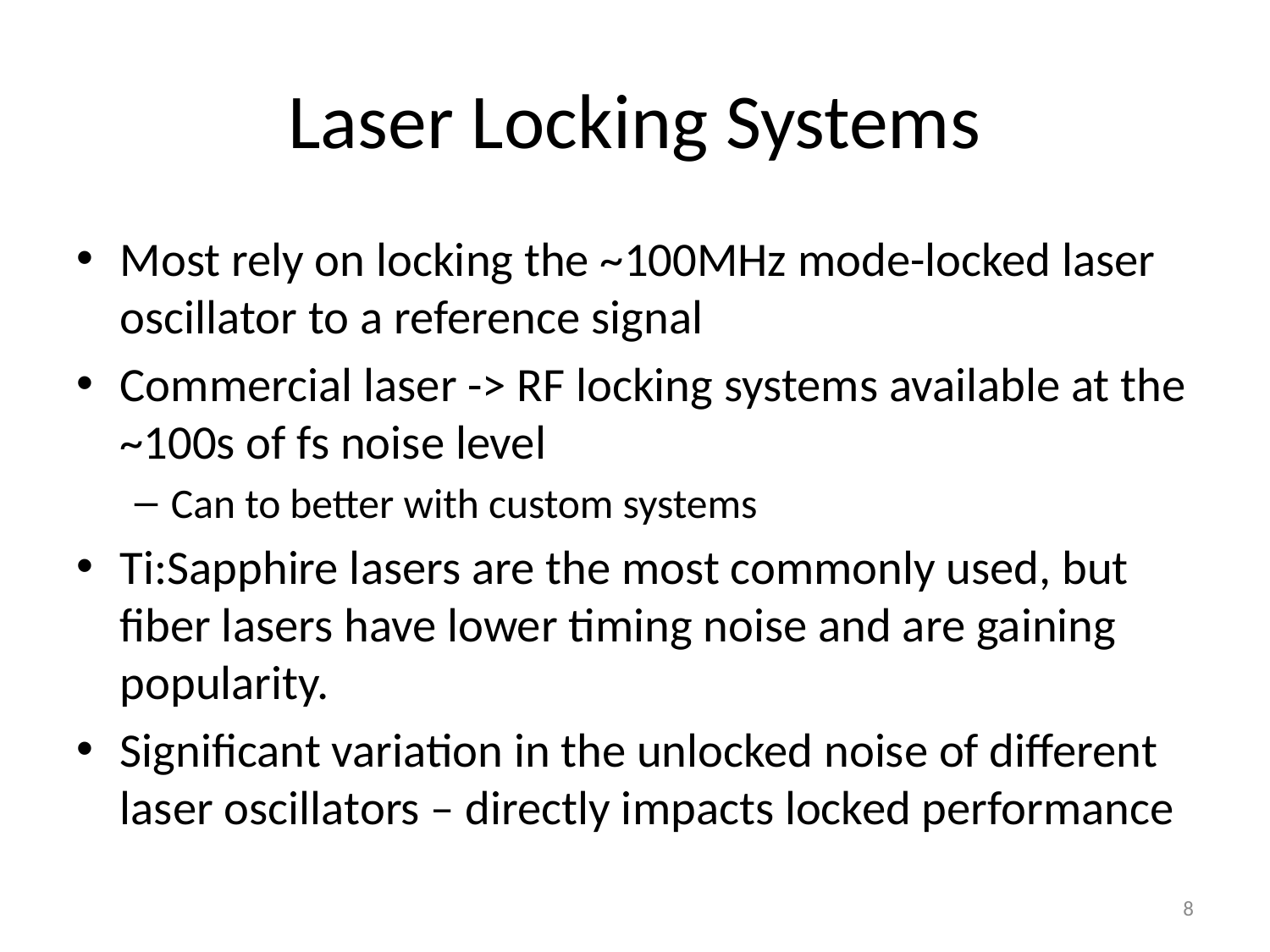

# Laser Locking Systems
Most rely on locking the ~100MHz mode-locked laser oscillator to a reference signal
Commercial laser -> RF locking systems available at the ~100s of fs noise level
Can to better with custom systems
Ti:Sapphire lasers are the most commonly used, but fiber lasers have lower timing noise and are gaining popularity.
Significant variation in the unlocked noise of different laser oscillators – directly impacts locked performance

8